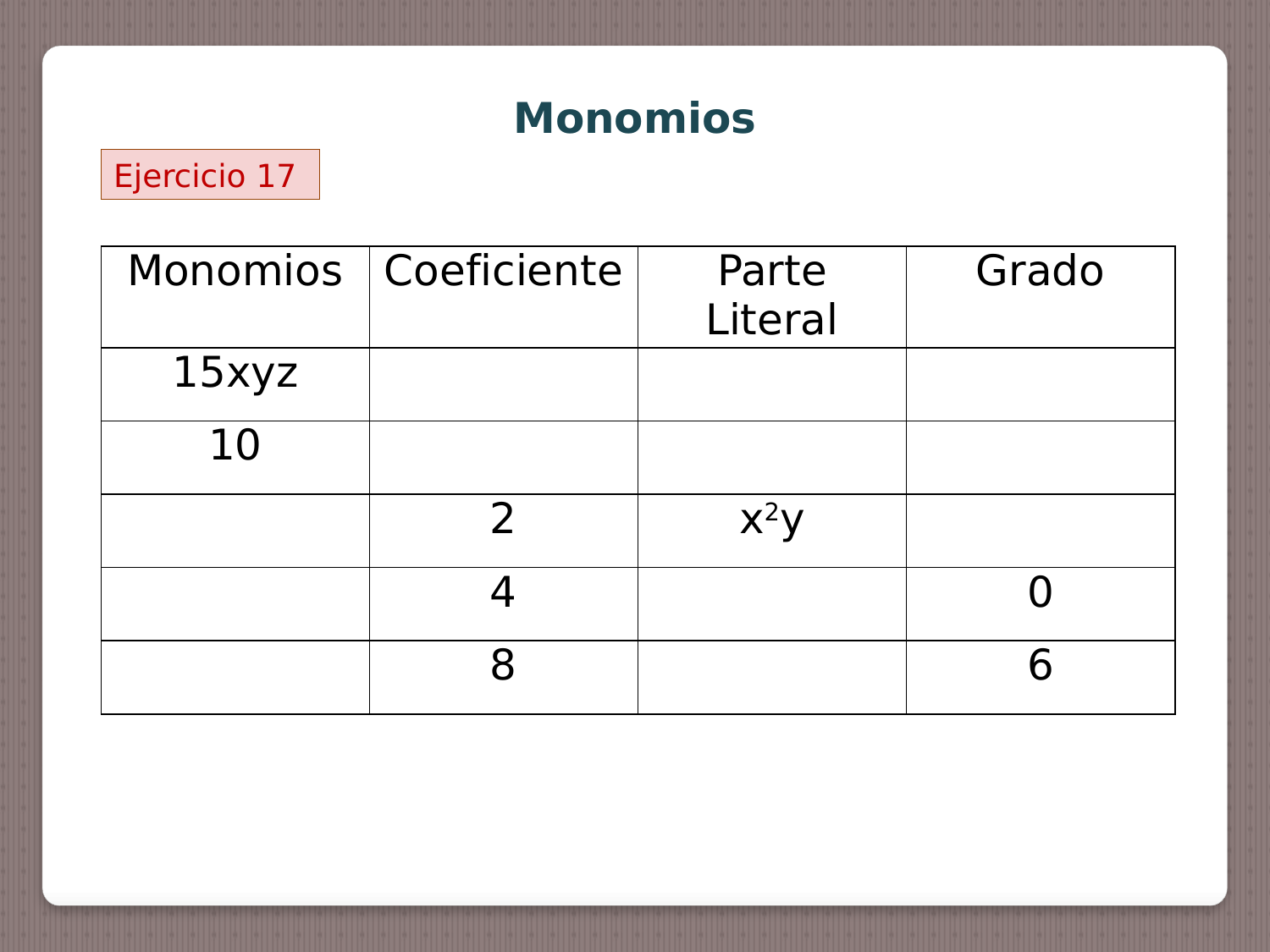

Monomios
Ejercicio 17
| Monomios | Coeficiente | Parte Literal | Grado |
| --- | --- | --- | --- |
| 15xyz |  |  |  |
| 10 |  |  |  |
|  | 2 | x2y |  |
|  | 4 |  | 0 |
|  | 8 |  | 6 |